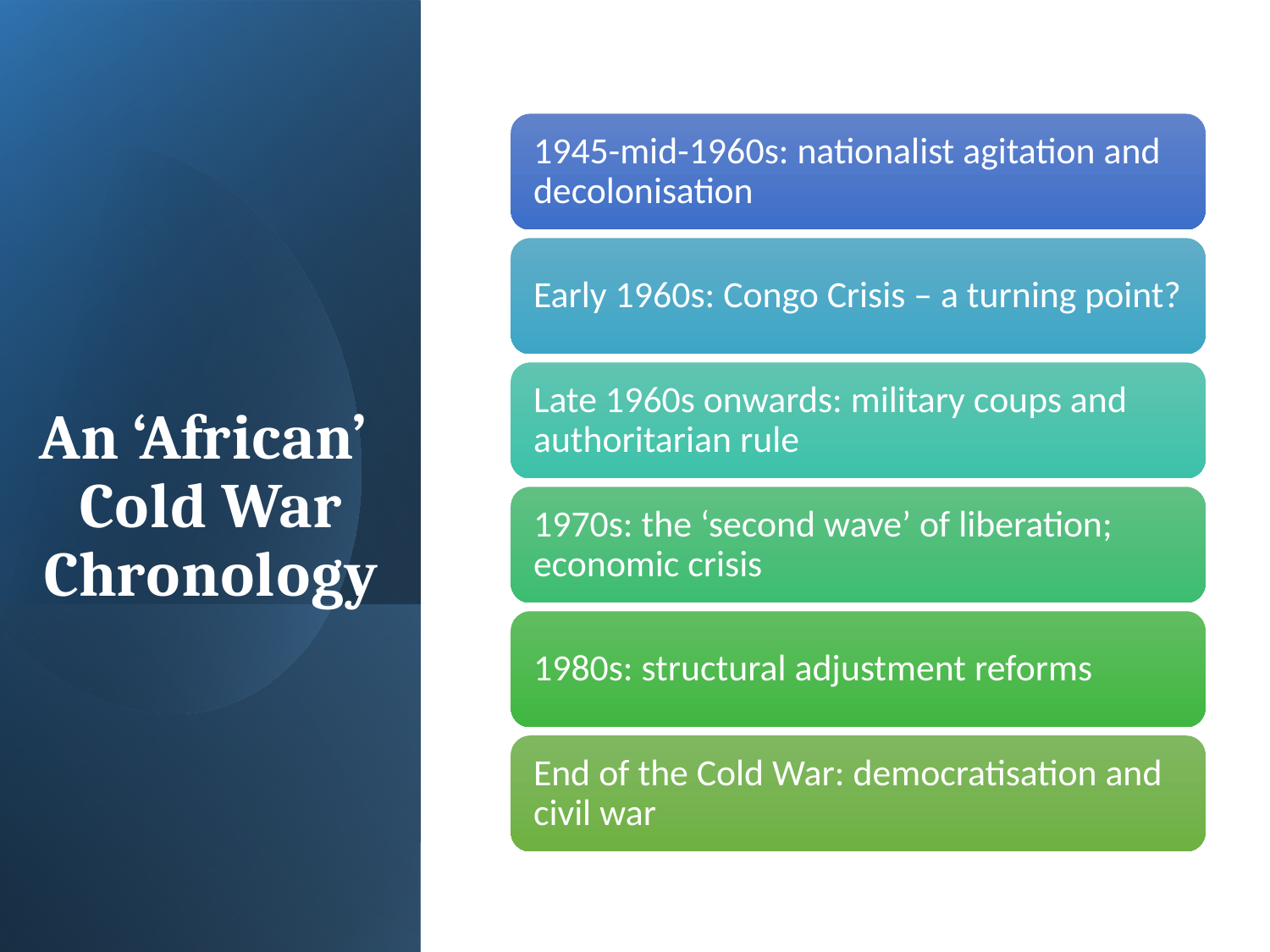

1945-mid-1960s: nationalist agitation and decolonisation
Early 1960s: Congo Crisis – a turning point?
Late 1960s onwards: military coups and authoritarian rule
1970s: the ‘second wave’ of liberation; economic crisis
1980s: structural adjustment reforms
End of the Cold War: democratisation and civil war

# An ‘African’ Cold War Chronology